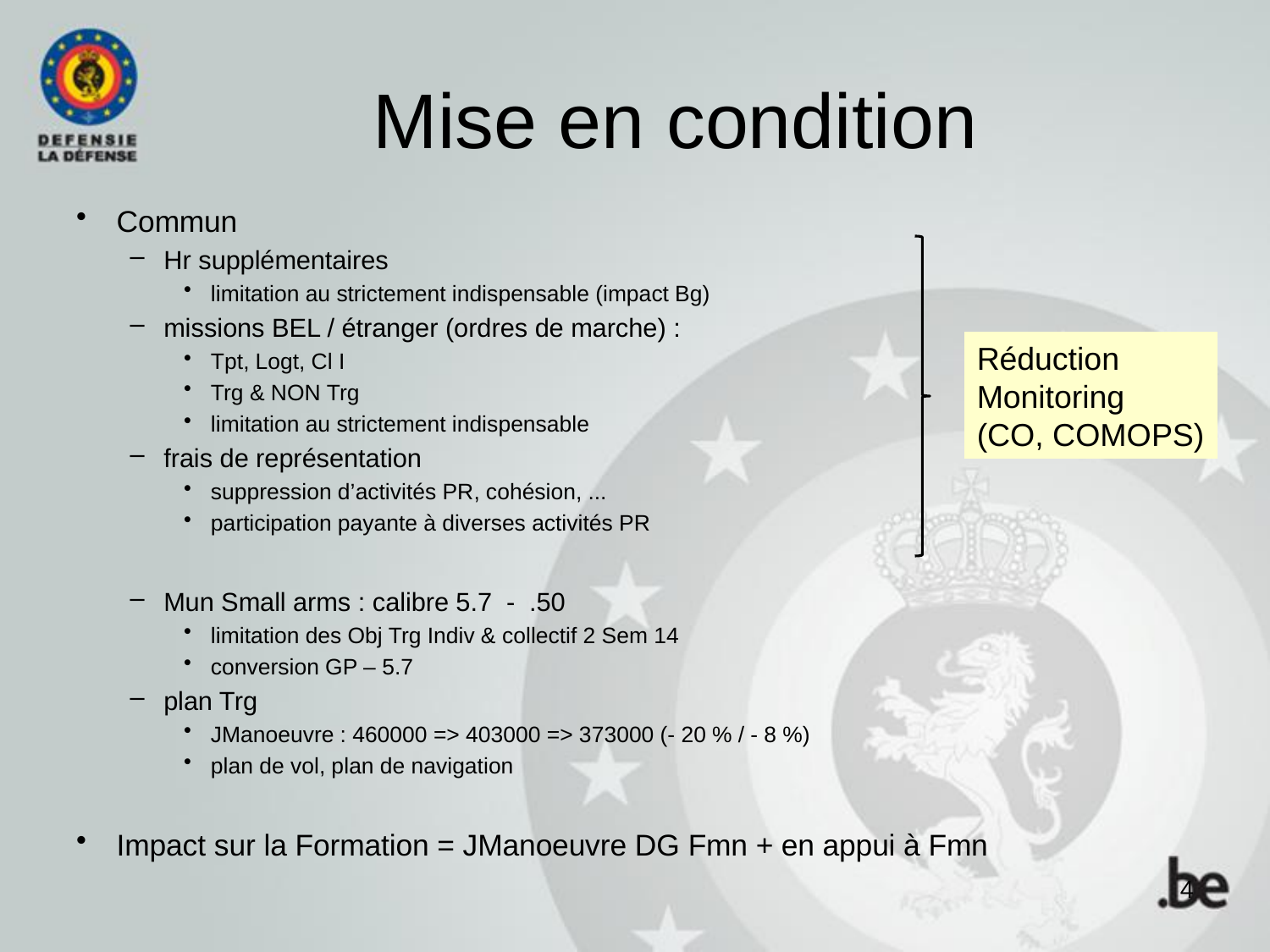

# Mise en condition
Commun
Hr supplémentaires
limitation au strictement indispensable (impact Bg)
missions BEL / étranger (ordres de marche) :
Tpt, Logt, Cl I
Trg & NON Trg
limitation au strictement indispensable
frais de représentation
suppression d’activités PR, cohésion, ...
participation payante à diverses activités PR

Mun Small arms : calibre 5.7  -  .50
limitation des Obj Trg Indiv & collectif 2 Sem 14
conversion GP – 5.7
plan Trg
JManoeuvre : 460000 => 403000 => 373000 (- 20 % / - 8 %)
plan de vol, plan de navigation

Impact sur la Formation = JManoeuvre DG Fmn + en appui à Fmn

Réduction
Monitoring
(CO, COMOPS)
4